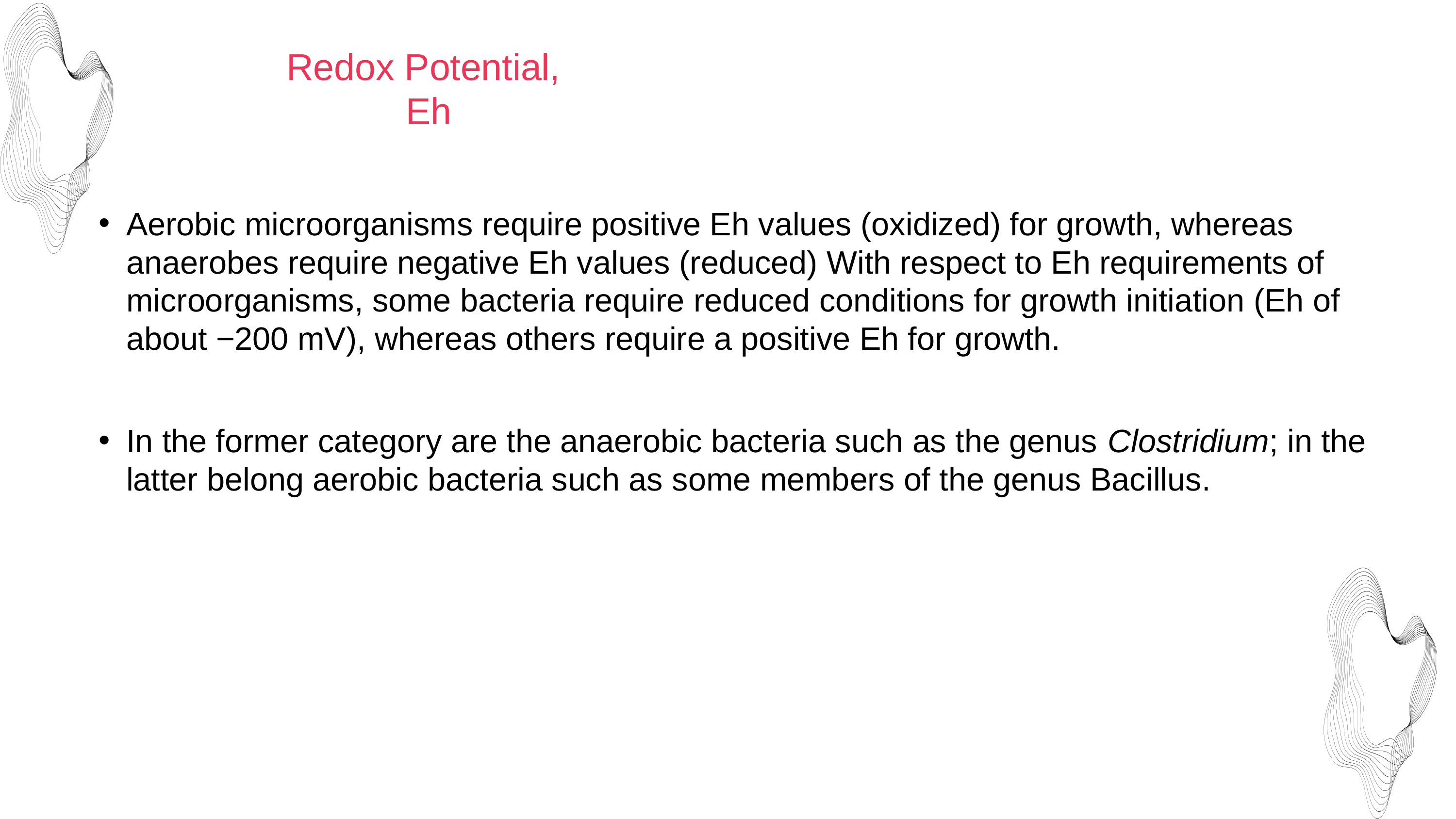

Redox Potential,  Eh

Aerobic microorganisms require positive Eh values (oxidized) for growth, whereas anaerobes require negative Eh values (reduced) With respect to Eh requirements of microorganisms, some bacteria require reduced conditions for growth initiation (Eh of about −200 mV), whereas others require a positive Eh for growth.

In the former category are the anaerobic bacteria such as the genus Clostridium; in the latter belong aerobic bacteria such as some members of the genus Bacillus.